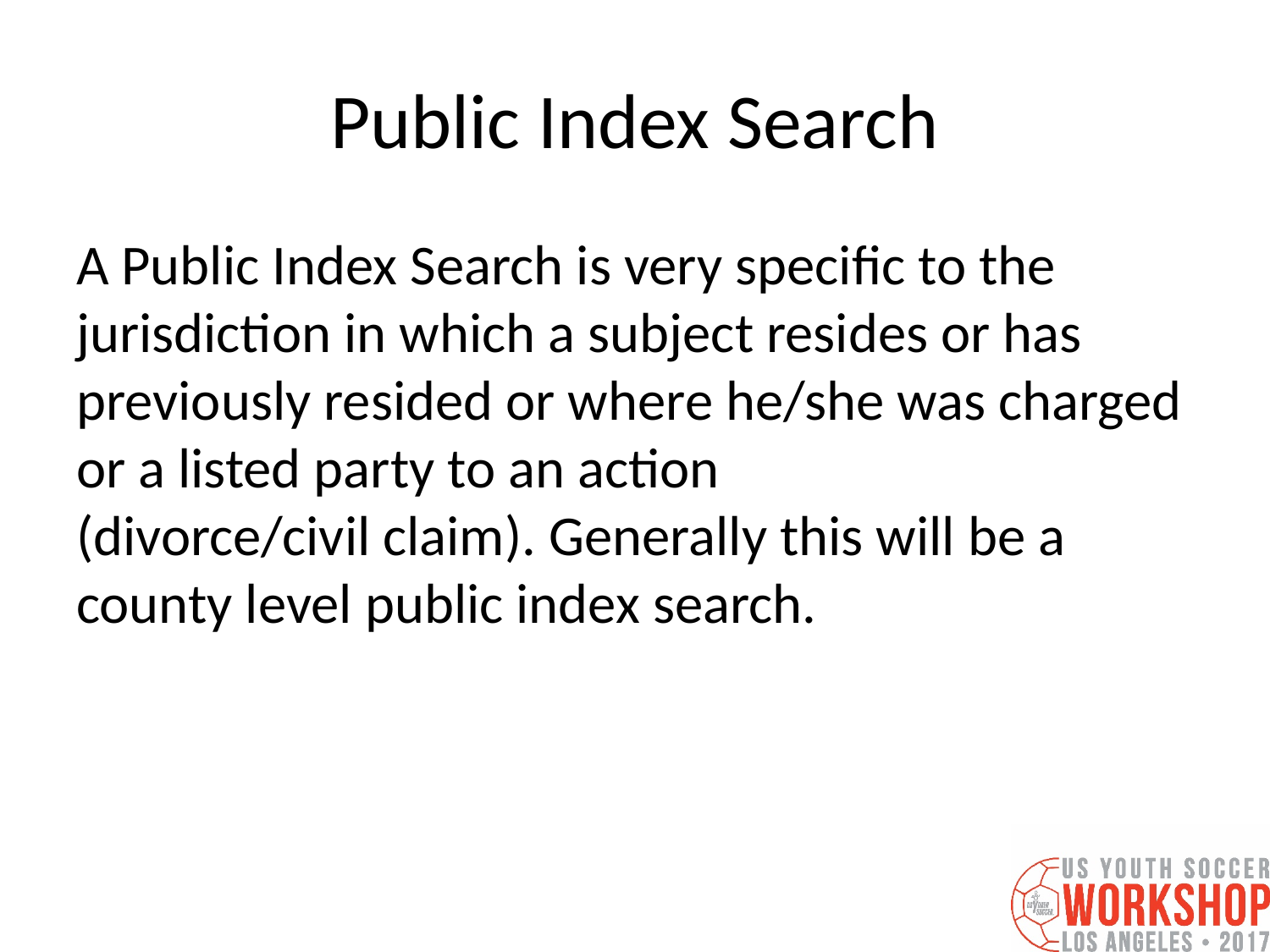

# Public Index Search
A Public Index Search is very specific to the jurisdiction in which a subject resides or has previously resided or where he/she was charged or a listed party to an action                 (divorce/civil claim). Generally this will be a county level public index search.